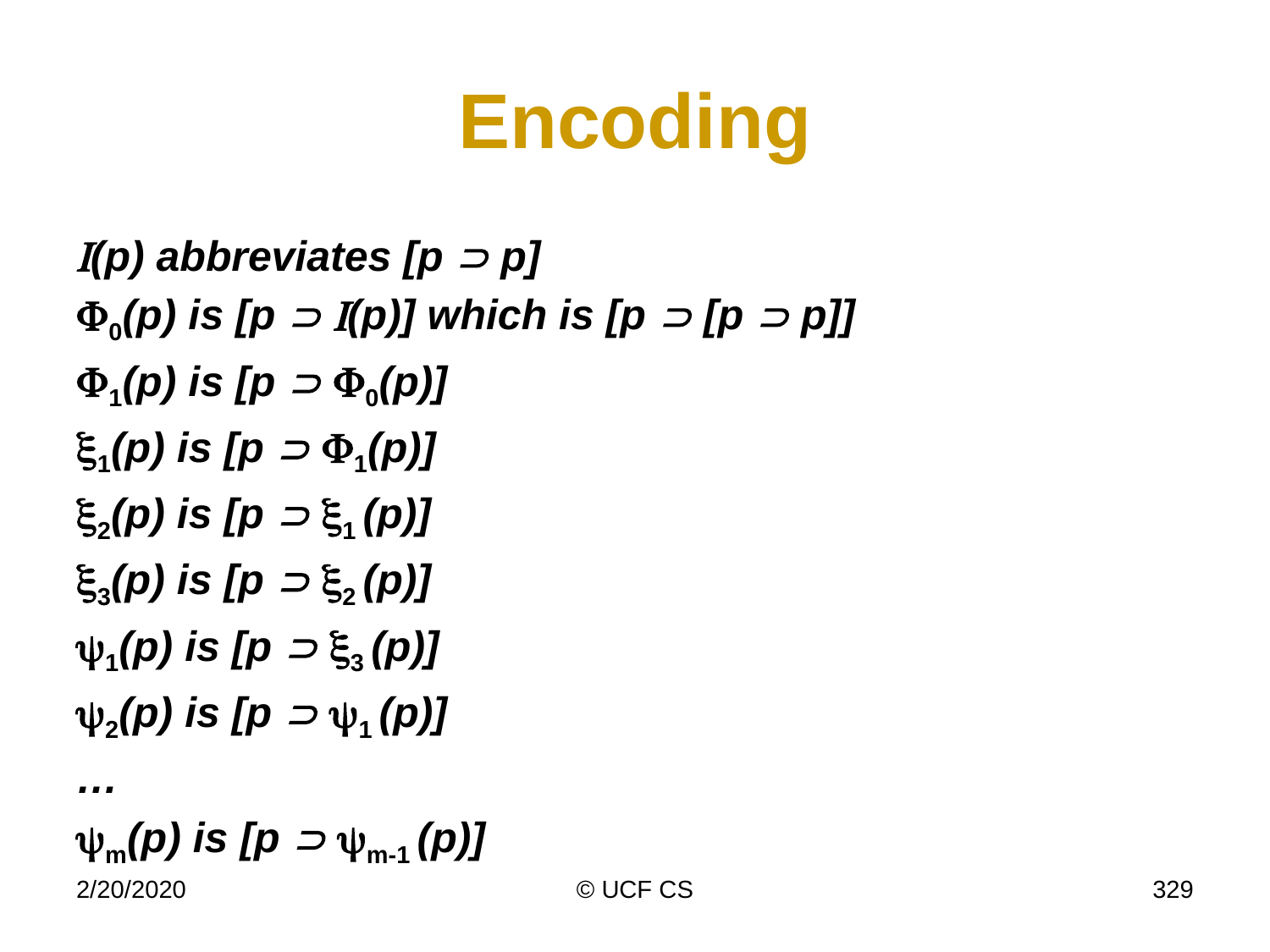

# Encoding
Ι(p) abbreviates [p ⊃ p]
Φ0(p) is [p ⊃ Ι(p)] which is [p ⊃ [p ⊃ p]]
Φ1(p) is [p ⊃ Φ0(p)]
ξ1(p) is [p ⊃ Φ1(p)]
ξ2(p) is [p ⊃ ξ1 (p)]
ξ3(p) is [p ⊃ ξ2 (p)]
ψ1(p) is [p ⊃ ξ3 (p)]
ψ2(p) is [p ⊃ ψ1 (p)]
…
ψm(p) is [p ⊃ ψm-1 (p)]

2/20/2020
© UCF CS
329